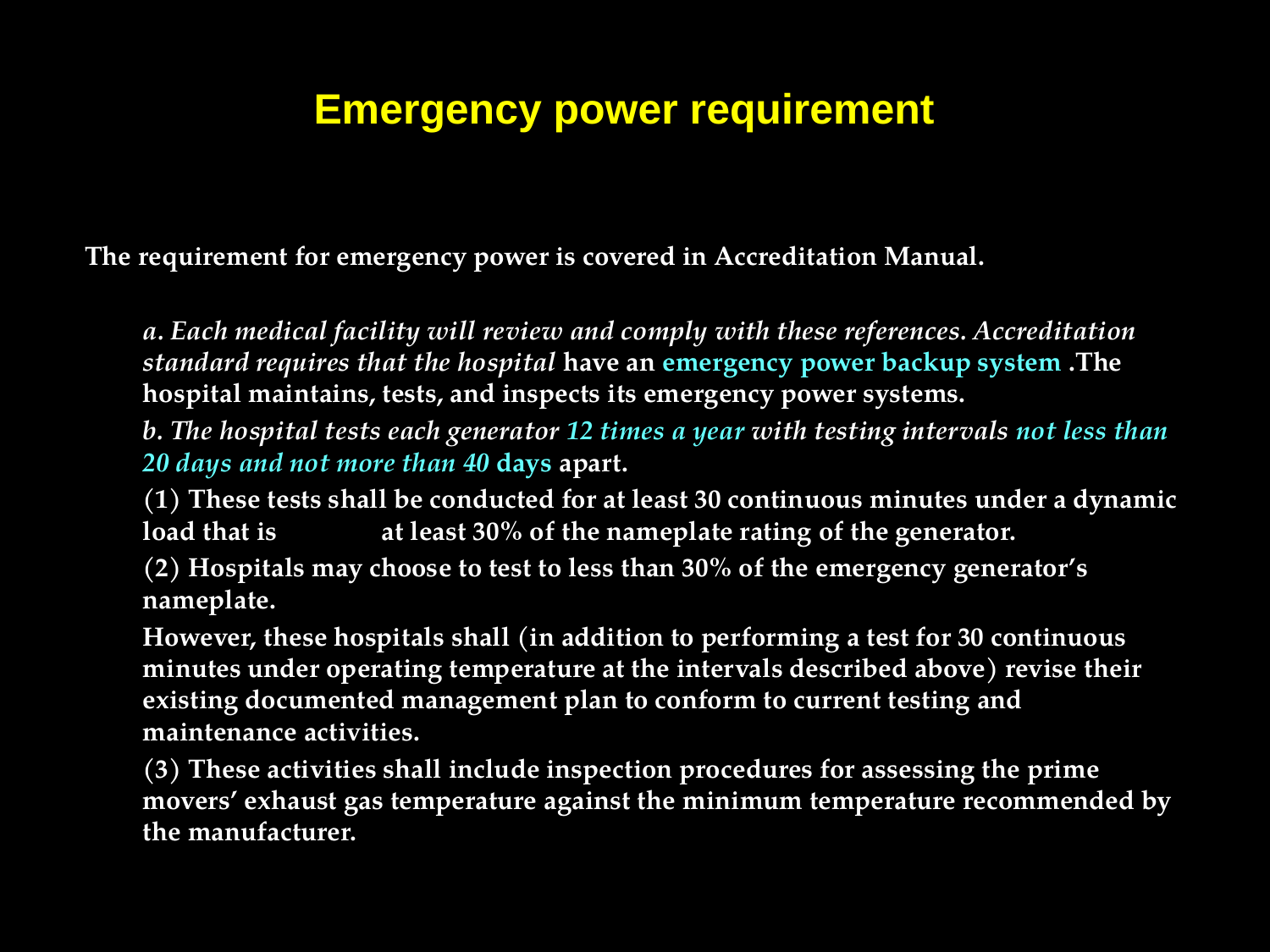

# Emergency power requirement
The requirement for emergency power is covered in Accreditation Manual.

	a. Each medical facility will review and comply with these references. Accreditation standard requires that the hospital have an emergency power backup system .The hospital maintains, tests, and inspects its emergency power systems.
	b. The hospital tests each generator 12 times a year with testing intervals not less than 20 days and not more than 40 days apart.
	(1) These tests shall be conducted for at least 30 continuous minutes under a dynamic load that is 	at least 30% of the nameplate rating of the generator.
	(2) Hospitals may choose to test to less than 30% of the emergency generator’s nameplate.
		However, these hospitals shall (in addition to performing a test for 30 continuous minutes under operating temperature at the intervals described above) revise their existing documented management plan to conform to current testing and maintenance activities.
	(3) These activities shall include inspection procedures for assessing the prime movers’ exhaust gas temperature against the minimum temperature recommended by the manufacturer.